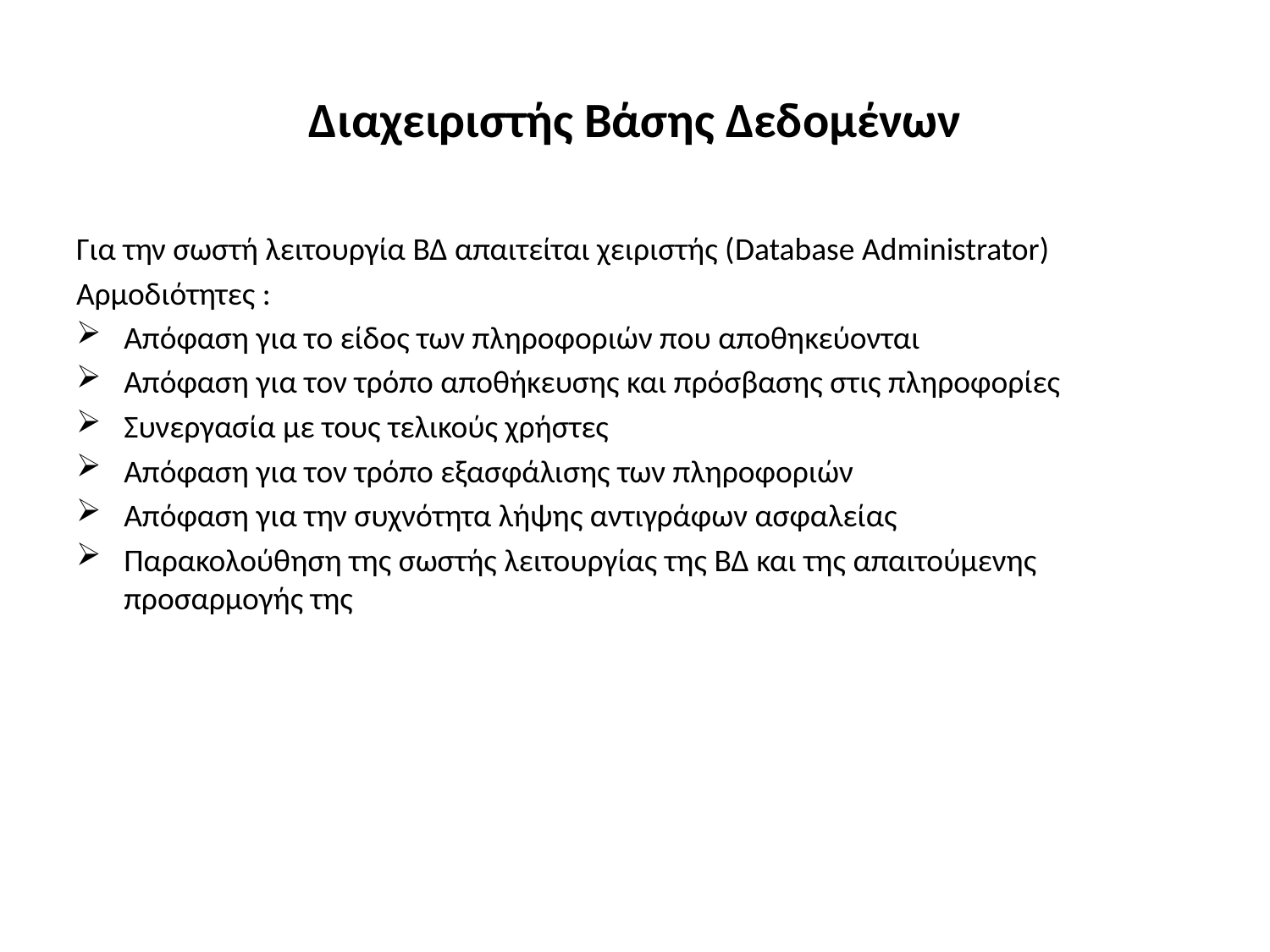

# Διαχειριστής Βάσης Δεδομένων
Για την σωστή λειτουργία ΒΔ απαιτείται χειριστής (Database Administrator)
Αρμοδιότητες :
Απόφαση για το είδος των πληροφοριών που αποθηκεύονται
Απόφαση για τον τρόπο αποθήκευσης και πρόσβασης στις πληροφορίες
Συνεργασία με τους τελικούς χρήστες
Απόφαση για τον τρόπο εξασφάλισης των πληροφοριών
Απόφαση για την συχνότητα λήψης αντιγράφων ασφαλείας
Παρακολούθηση της σωστής λειτουργίας της ΒΔ και της απαιτούμενης προσαρμογής της